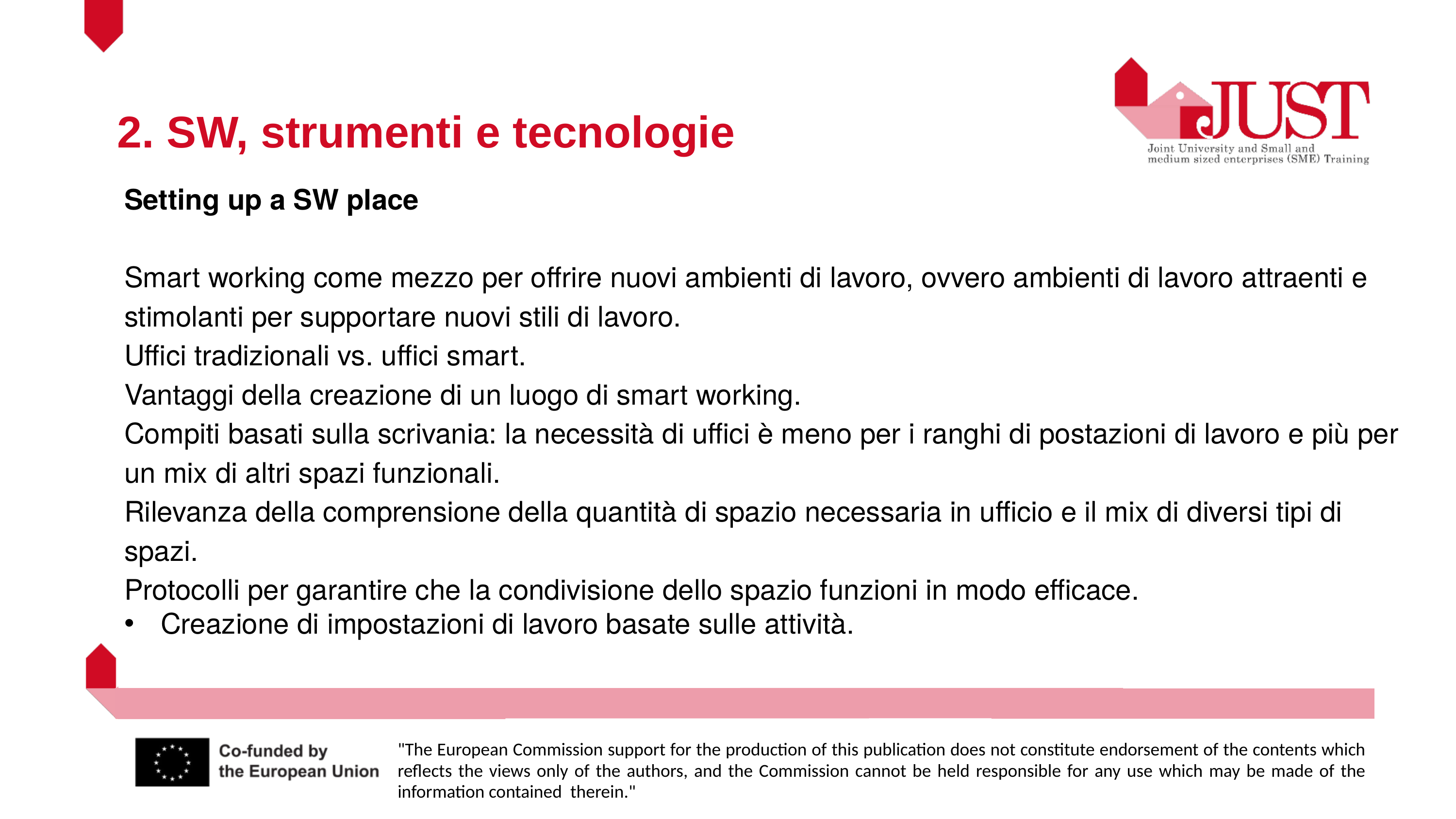

2. SW, strumenti e tecnologie
Setting up a SW place

Smart working come mezzo per offrire nuovi ambienti di lavoro, ovvero ambienti di lavoro attraenti e stimolanti per supportare nuovi stili di lavoro.
Uffici tradizionali vs. uffici smart.
Vantaggi della creazione di un luogo di smart working.
Compiti basati sulla scrivania: la necessità di uffici è meno per i ranghi di postazioni di lavoro e più per un mix di altri spazi funzionali.
Rilevanza della comprensione della quantità di spazio necessaria in ufficio e il mix di diversi tipi di spazi.
Protocolli per garantire che la condivisione dello spazio funzioni in modo efficace.
Creazione di impostazioni di lavoro basate sulle attività.